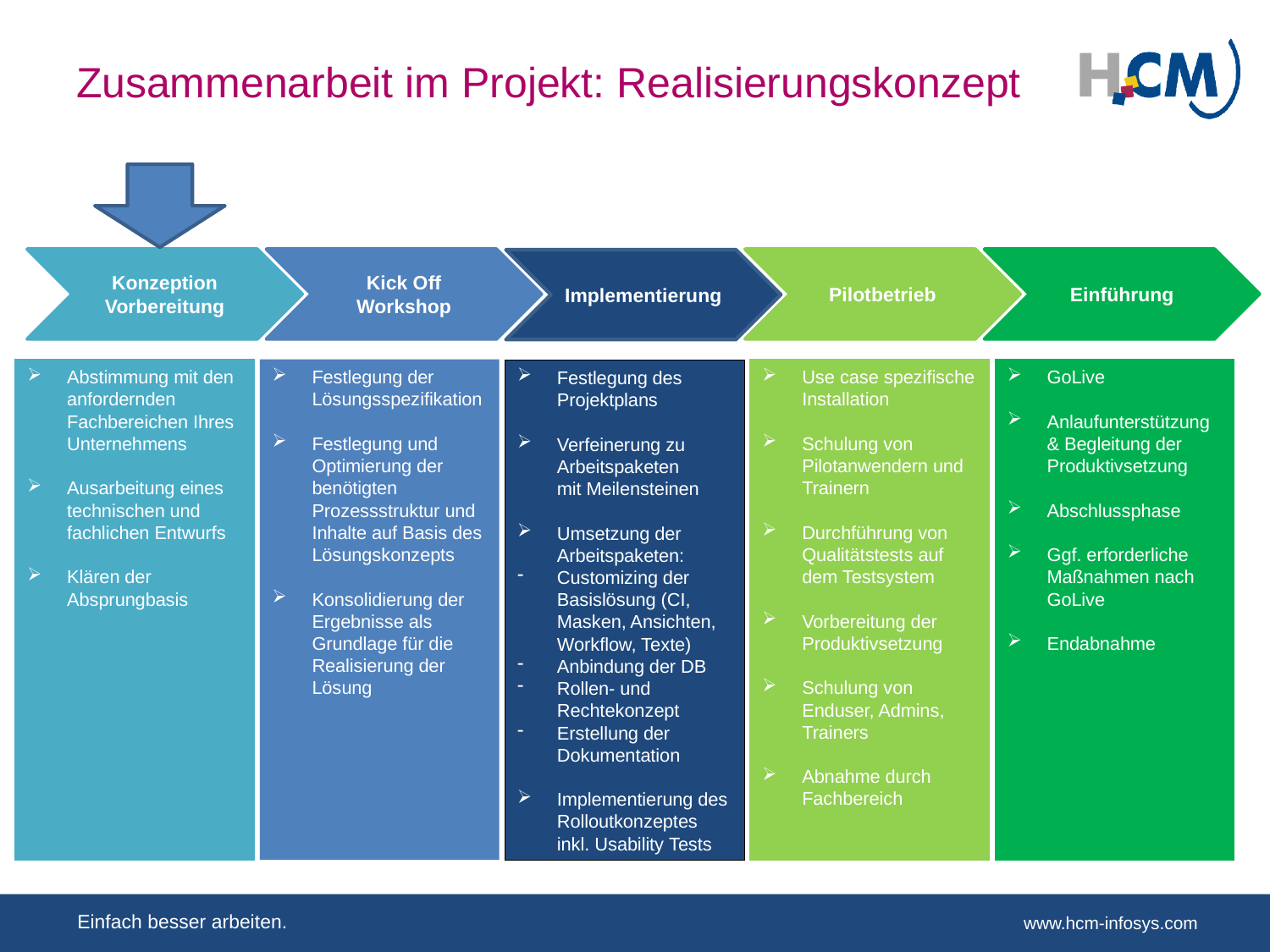

# Zusammenarbeit im Projekt: Realisierungskonzept

Konzeption Vorbereitung
Kick Off Workshop
Pilotbetrieb
Einführung
Implementierung
Festlegung der Lösungsspezifikation

Festlegung und Optimierung der benötigten Prozessstruktur und Inhalte auf Basis des Lösungskonzepts

Konsolidierung der Ergebnisse als Grundlage für die Realisierung der Lösung

Use case spezifische Installation

Schulung von Pilotanwendern und Trainern

Durchführung von Qualitätstests auf dem Testsystem

Vorbereitung der Produktivsetzung

Schulung von Enduser, Admins, Trainers

Abnahme durch Fachbereich

GoLive

Anlaufunterstützung& Begleitung der Produktivsetzung

Abschlussphase

Ggf. erforderliche Maßnahmen nach GoLive

Endabnahme

Abstimmung mit den anfordernden Fachbereichen Ihres Unternehmens

Ausarbeitung eines technischen und fachlichen Entwurfs

Klären der Absprungbasis

Festlegung des Projektplans

Verfeinerung zu Arbeitspaketen
mit Meilensteinen

Umsetzung der
Arbeitspaketen:
Customizing der Basislösung (CI, Masken, Ansichten, Workflow, Texte)
Anbindung der DB
Rollen- und Rechtekonzept
Erstellung der Dokumentation

Implementierung des Rolloutkonzeptes inkl. Usability Tests
Einfach besser arbeiten.